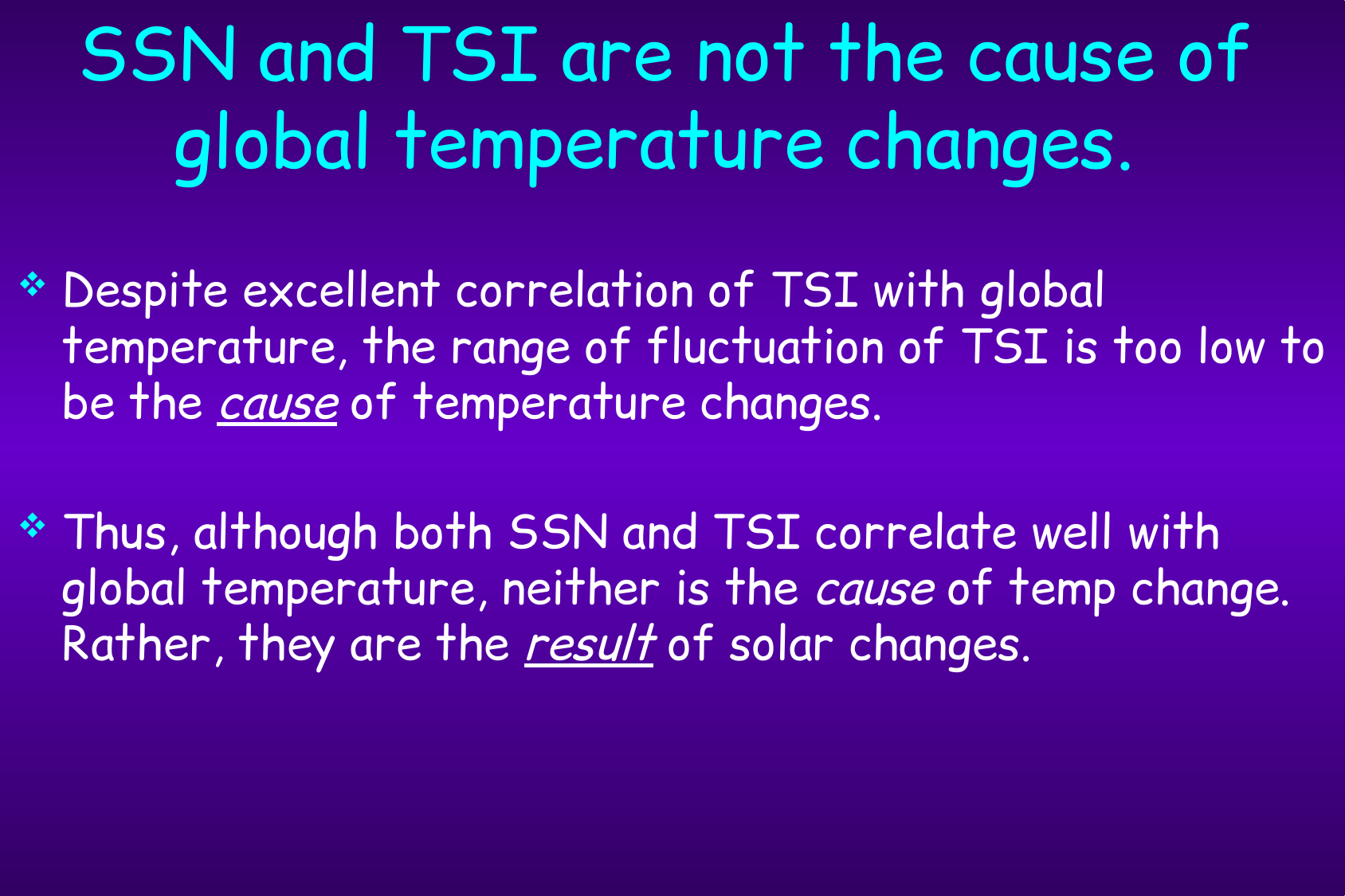

# SSN and TSI are not the cause of global temperature changes.

Despite excellent correlation of TSI with global temperature, the range of fluctuation of TSI is too low to be the cause of temperature changes.

Thus, although both SSN and TSI correlate well with global temperature, neither is the cause of temp change. Rather, they are the result of solar changes.